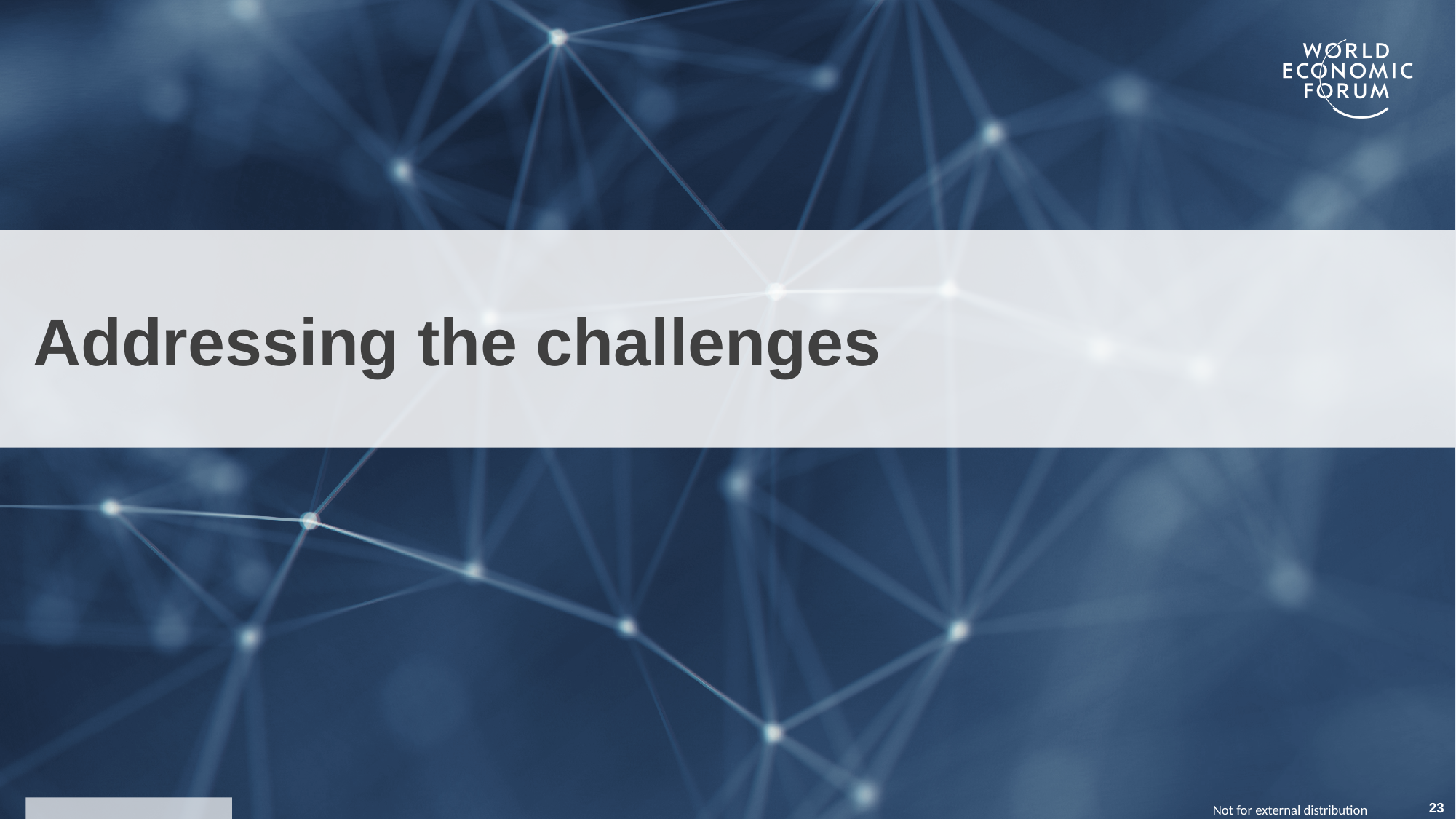

Addressing the challenges
23
Not for external distribution